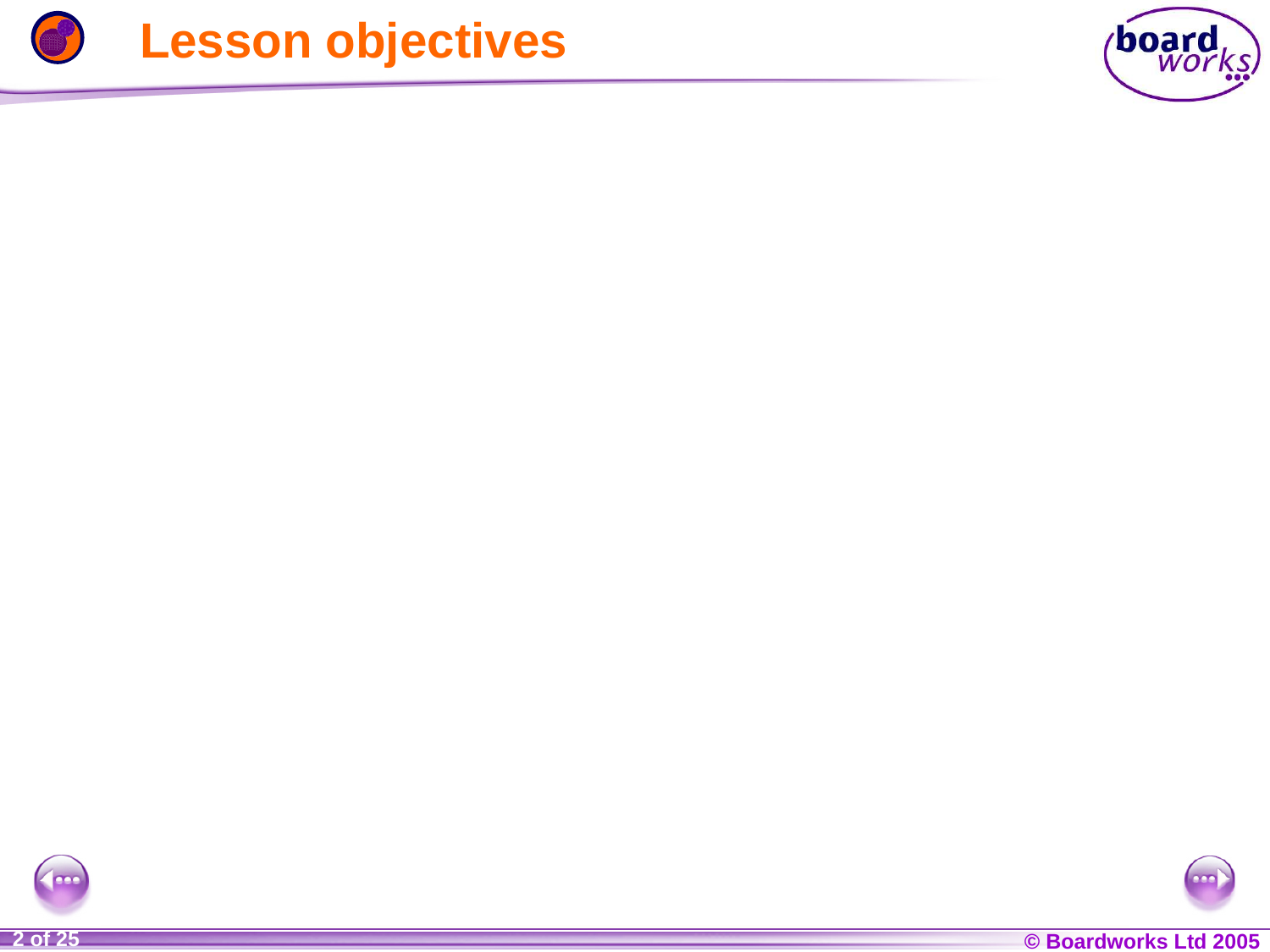

# Lesson objectives
Understand that all matter are made up of particles with different arrangements and movements

Draw and describe the arrangement of particles in a solid, liquid and gas